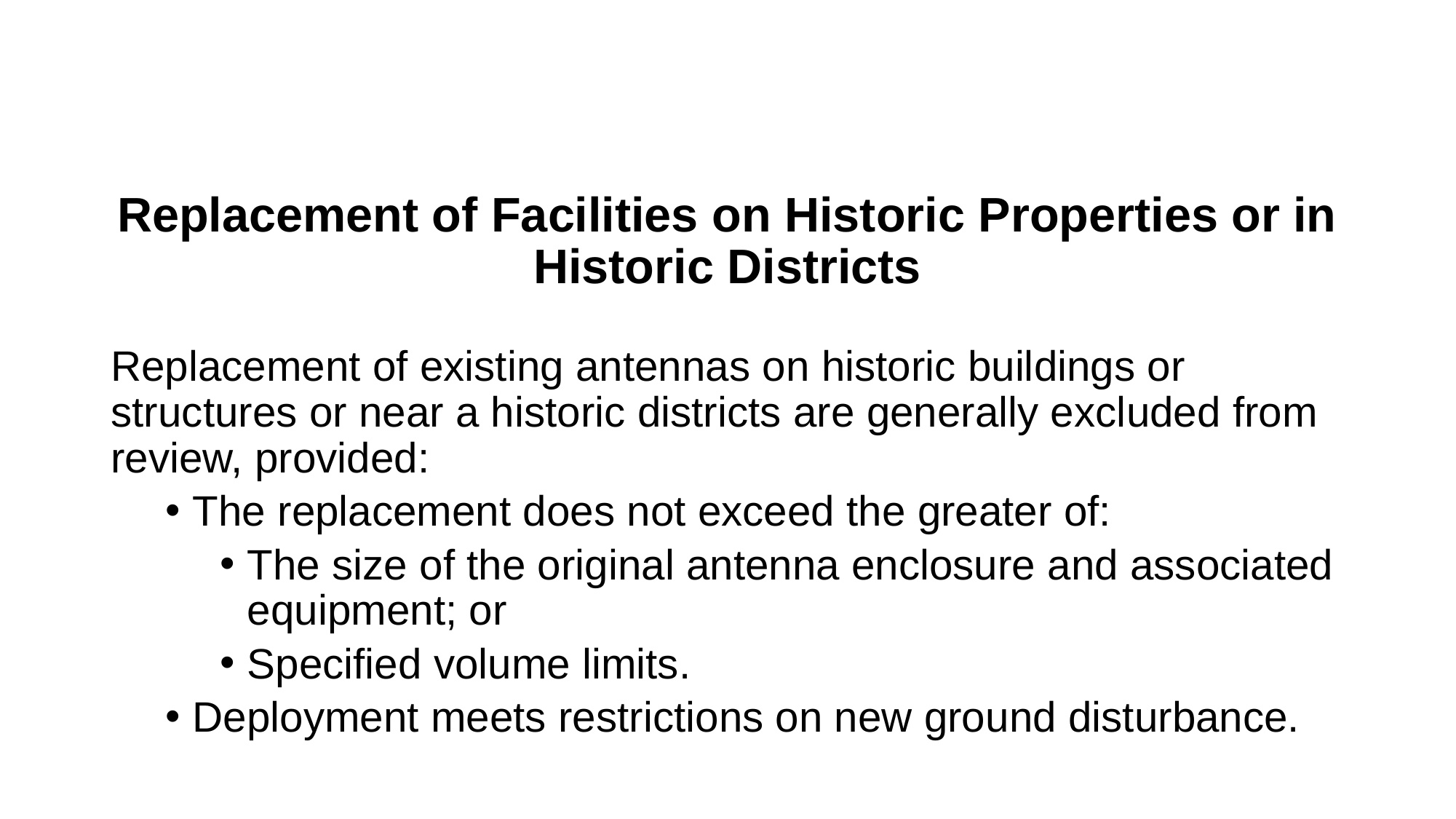

# Replacement of Facilities on Historic Properties or in Historic Districts
Replacement of existing antennas on historic buildings or structures or near a historic districts are generally excluded from review, provided:
The replacement does not exceed the greater of:
The size of the original antenna enclosure and associated equipment; or
Specified volume limits.
Deployment meets restrictions on new ground disturbance.